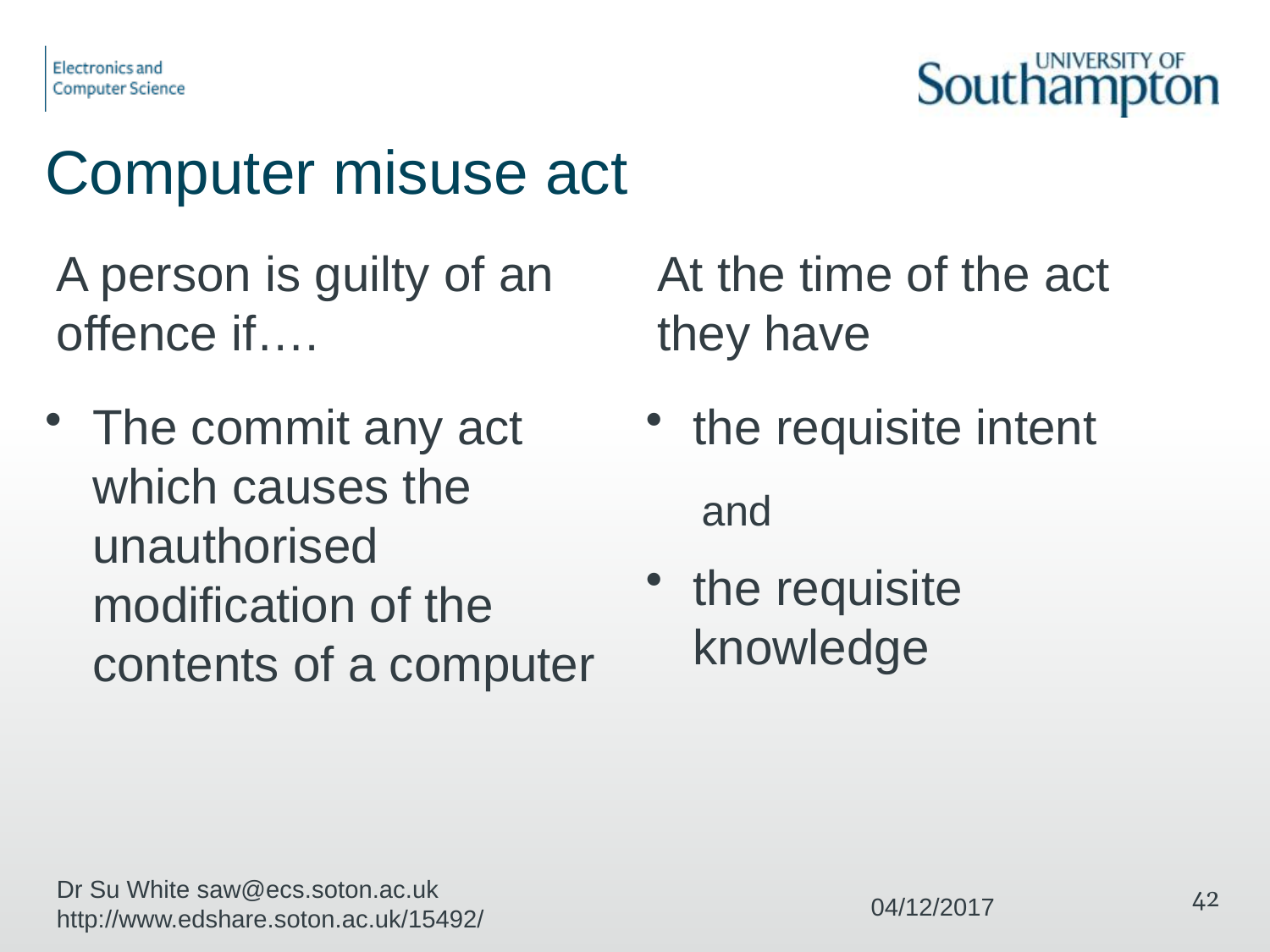

# Computer misuse act
A person is guilty of an offence if….
The commit any act which causes the unauthorised modification of the contents of a computer
At the time of the act they have
the requisite intent
and
the requisite knowledge
Dr Su White saw@ecs.soton.ac.uk     http://www.edshare.soton.ac.uk/15492/
42
04/12/2017